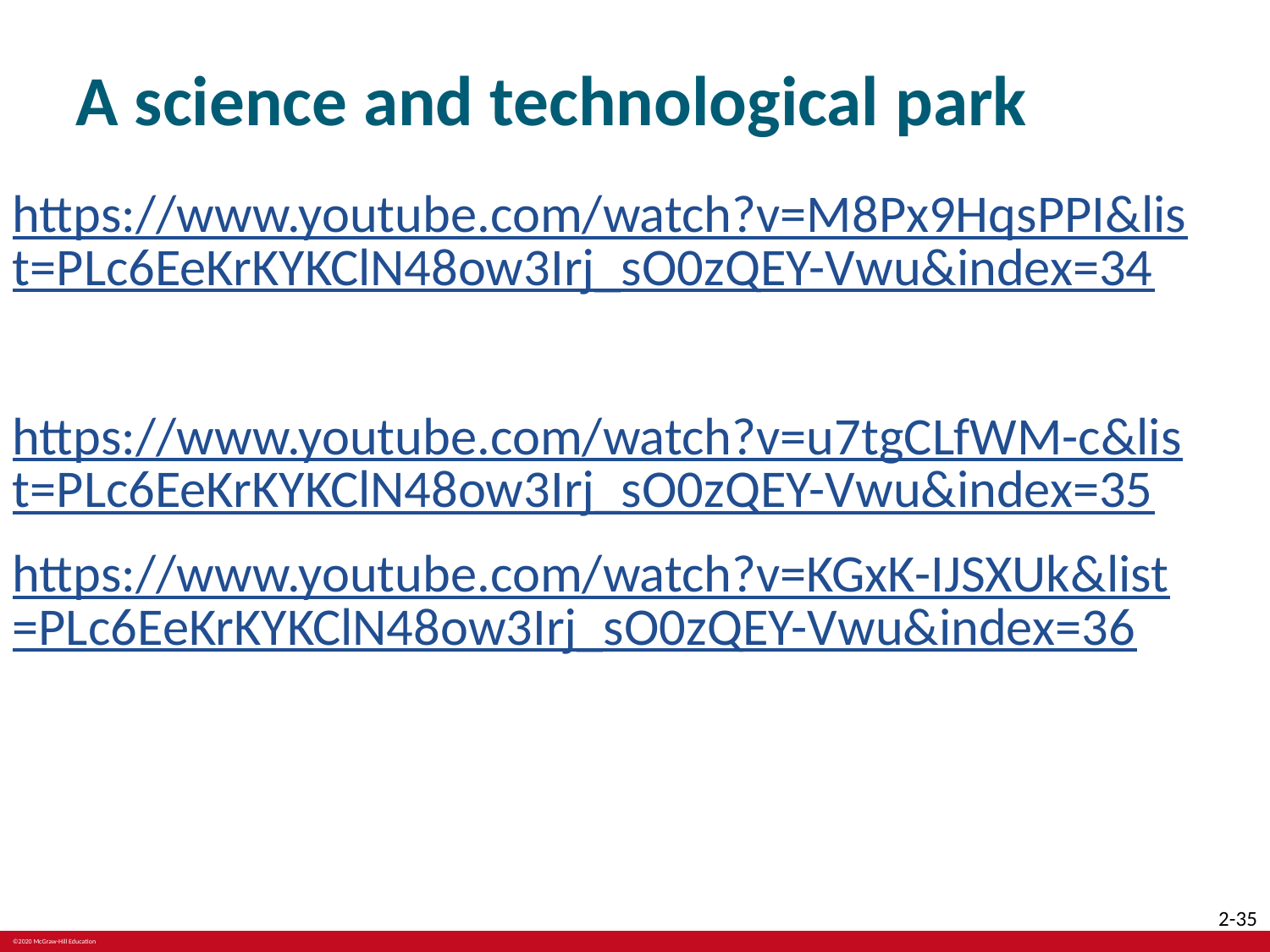

# A science and technological park
https://www.youtube.com/watch?v=M8Px9HqsPPI&list=PLc6EeKrKYKClN48ow3Irj_sO0zQEY-Vwu&index=34

https://www.youtube.com/watch?v=u7tgCLfWM-c&list=PLc6EeKrKYKClN48ow3Irj_sO0zQEY-Vwu&index=35
https://www.youtube.com/watch?v=KGxK-IJSXUk&list=PLc6EeKrKYKClN48ow3Irj_sO0zQEY-Vwu&index=36